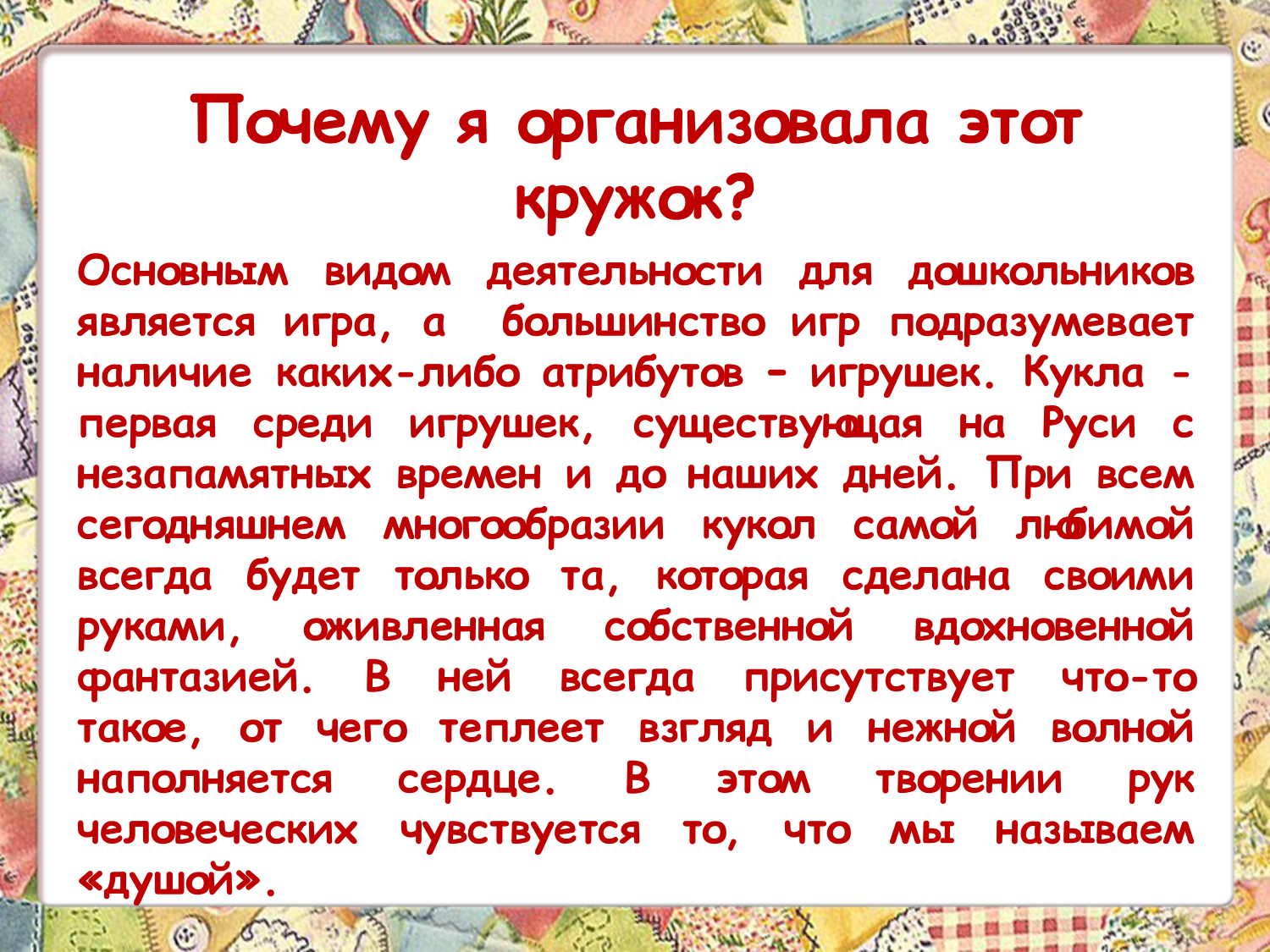

# Почему я организовала этот кружок?
Основным видом деятельности для дошкольников является игра, а  большинство игр подразумевает наличие каких-либо атрибутов – игрушек. Кукла - первая среди игрушек, существующая на Руси с незапамятных времен и до наших дней. При всем сегодняшнем многообразии кукол самой любимой всегда будет только та, которая сделана своими руками, оживленная собственной вдохновенной фантазией. В ней всегда присутствует что-то такое, от чего теплеет взгляд и нежной волной наполняется сердце. В этом творении рук человеческих чувствуется то, что мы называем «душой».